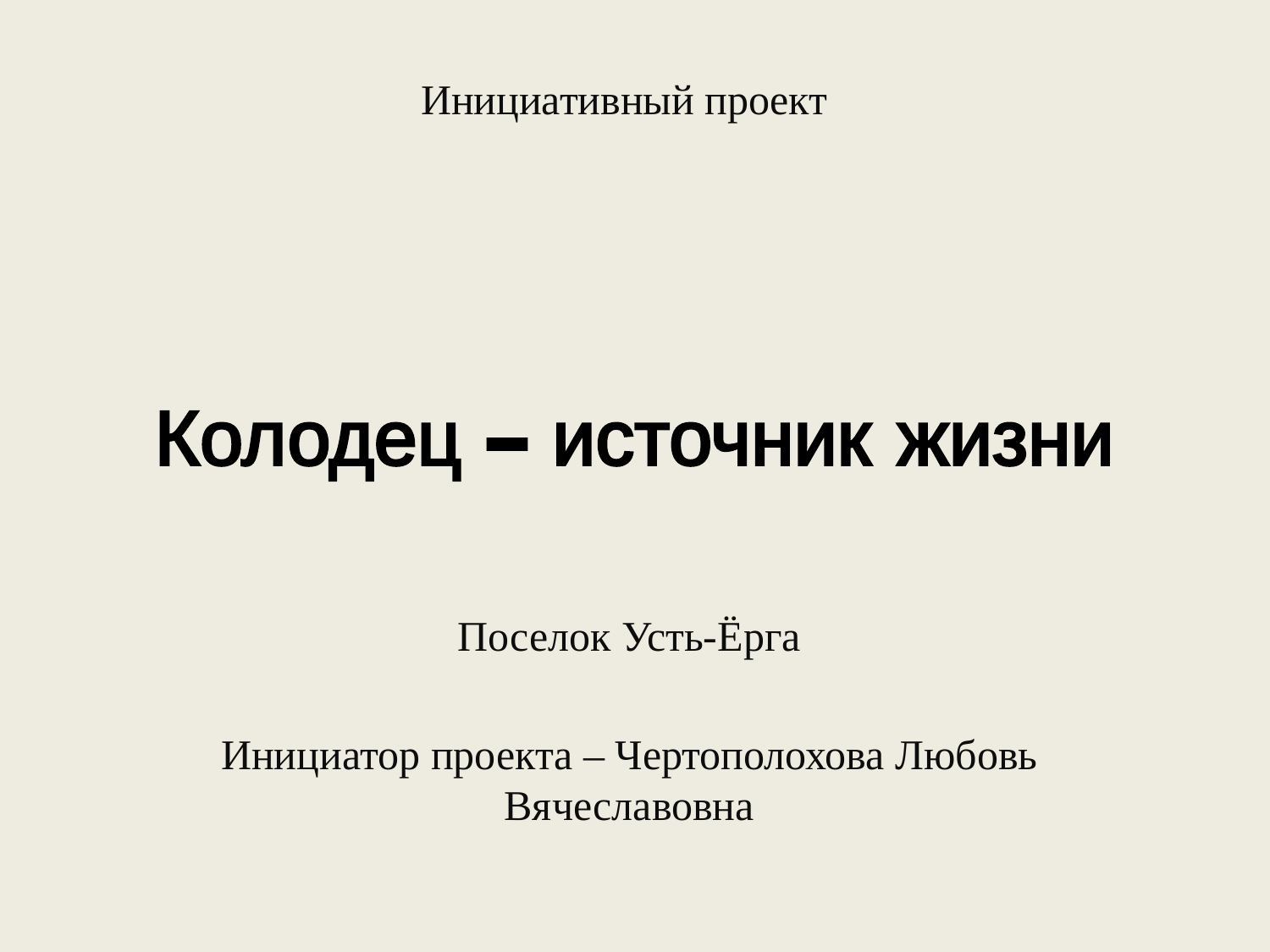

Инициативный проект
# Колодец – источник жизни
Поселок Усть-Ёрга

Инициатор проекта – Чертополохова Любовь Вячеславовна